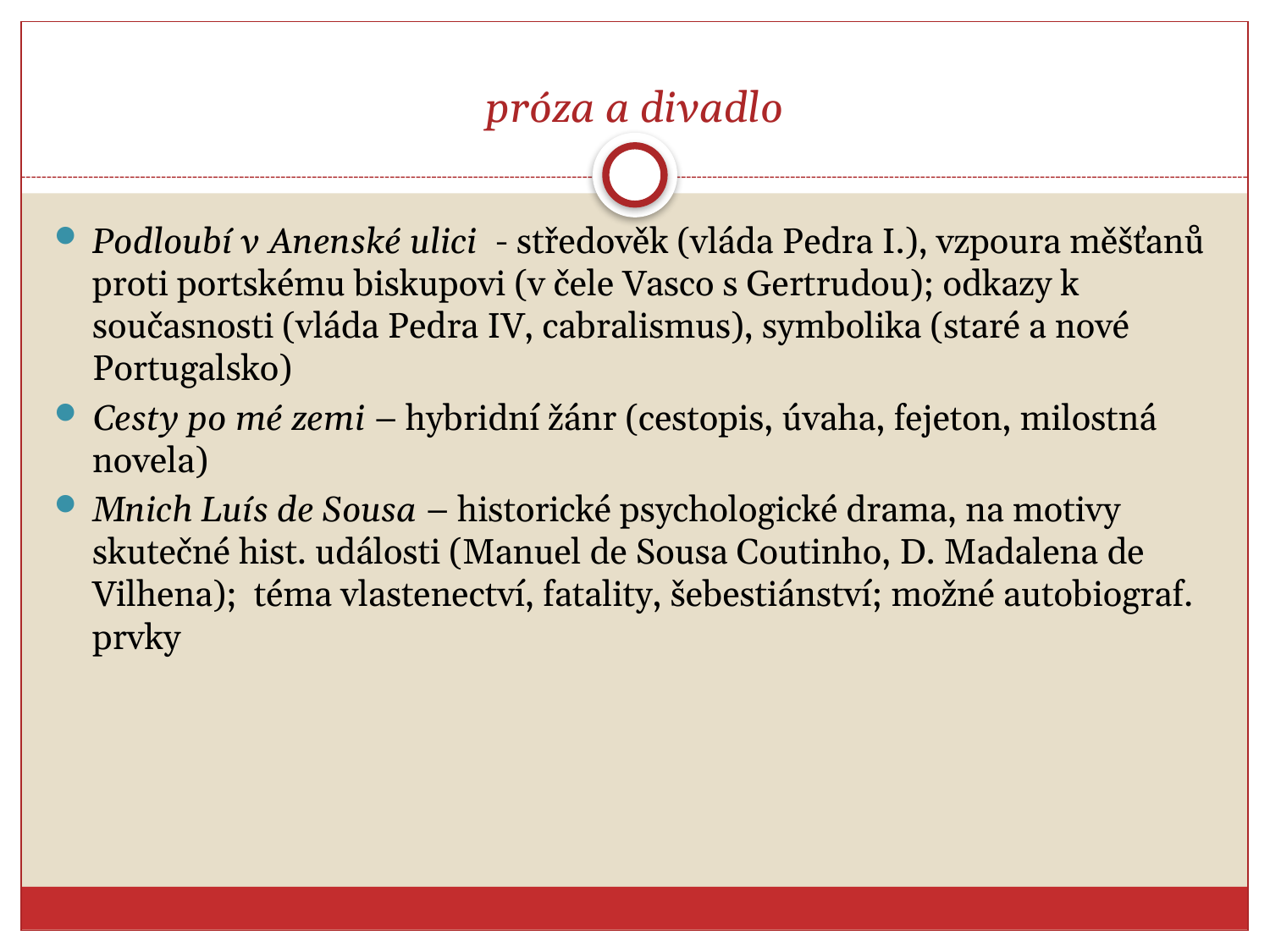

# próza a divadlo
Podloubí v Anenské ulici  - středověk (vláda Pedra I.), vzpoura měšťanů proti portskému biskupovi (v čele Vasco s Gertrudou); odkazy k současnosti (vláda Pedra IV, cabralismus), symbolika (staré a nové Portugalsko)
Cesty po mé zemi – hybridní žánr (cestopis, úvaha, fejeton, milostná novela)
Mnich Luís de Sousa – historické psychologické drama, na motivy skutečné hist. události (Manuel de Sousa Coutinho, D. Madalena de Vilhena);  téma vlastenectví, fatality, šebestiánství; možné autobiograf. prvky